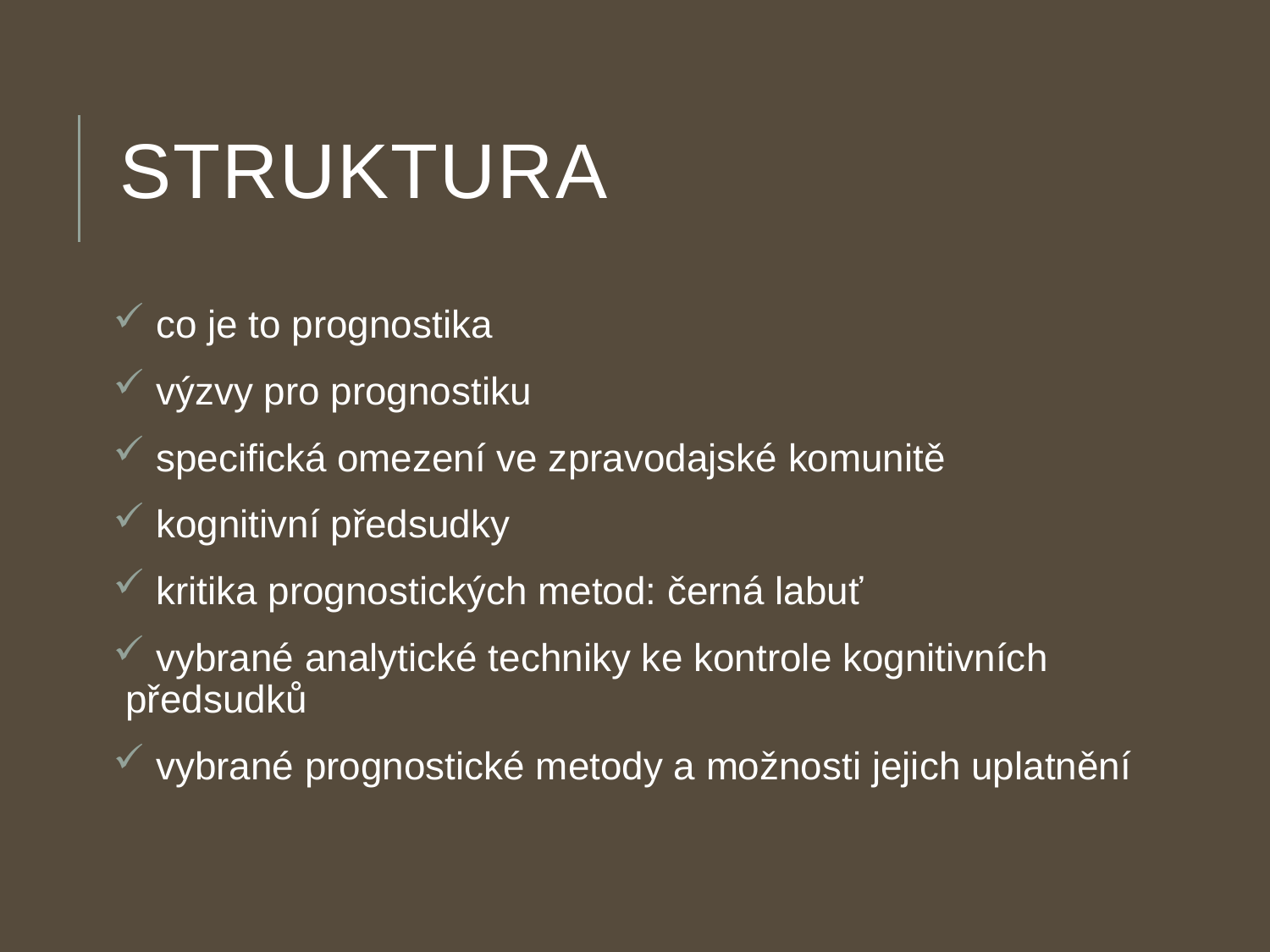

# STRUKTURA
 co je to prognostika
 výzvy pro prognostiku
 specifická omezení ve zpravodajské komunitě
 kognitivní předsudky
 kritika prognostických metod: černá labuť
 vybrané analytické techniky ke kontrole kognitivních předsudků
 vybrané prognostické metody a možnosti jejich uplatnění